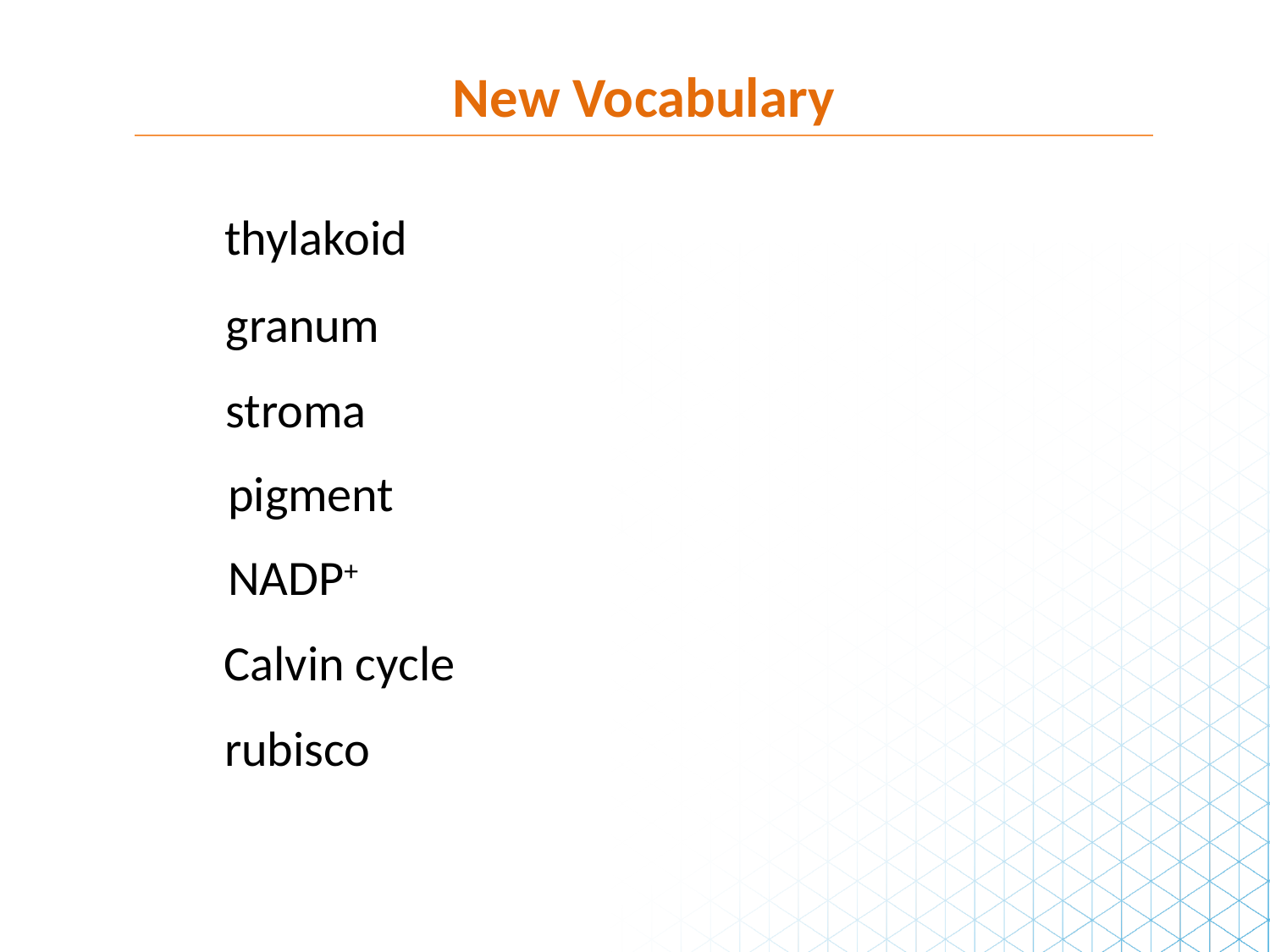

New Vocabulary
thylakoid
granum
stroma
pigment
NADP+
Calvin cycle
rubisco